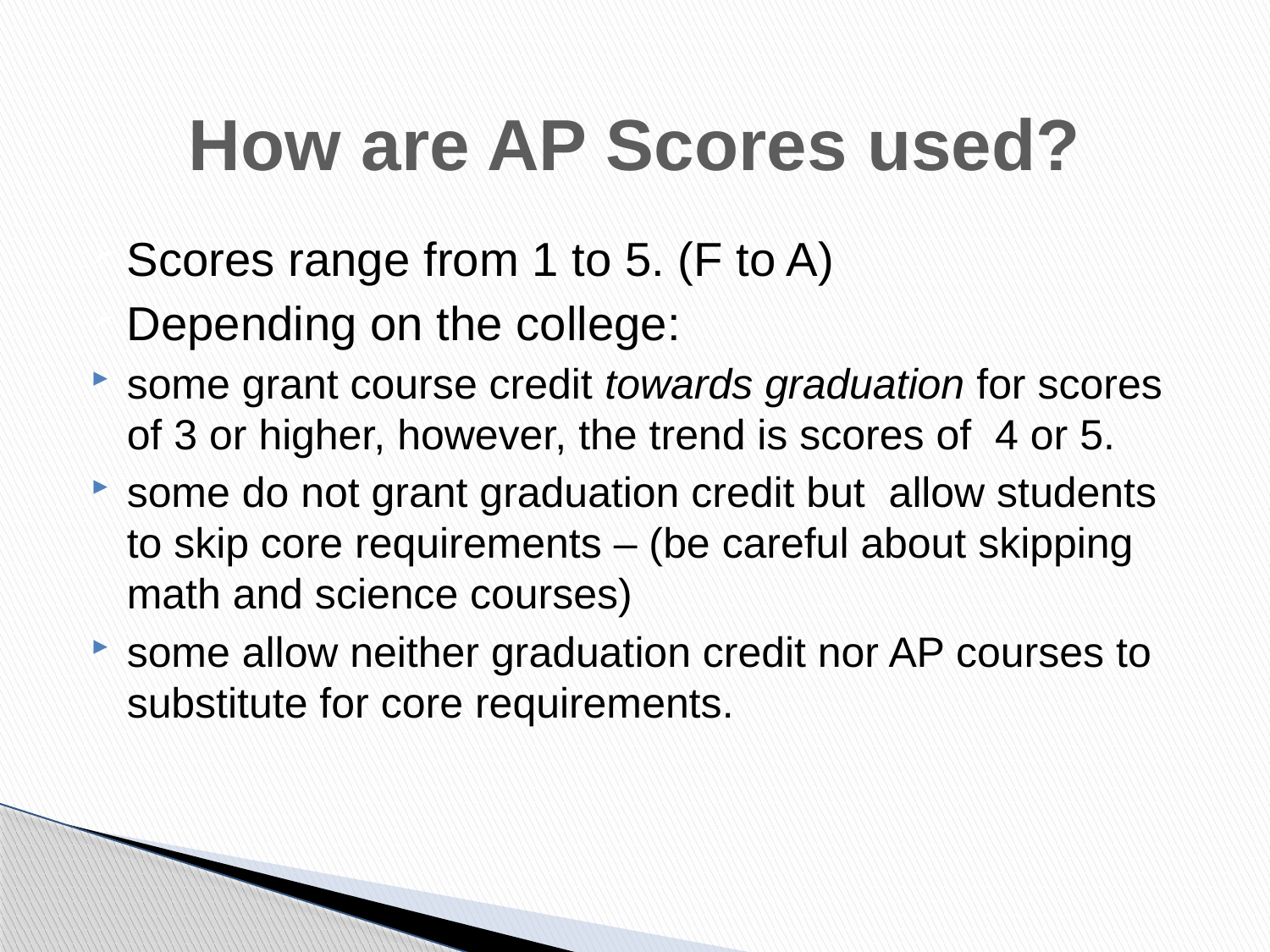

# How are AP Scores used?
Scores range from 1 to 5. (F to A)
Depending on the college:
some grant course credit towards graduation for scores of 3 or higher, however, the trend is scores of  4 or 5.
some do not grant graduation credit but  allow students to skip core requirements – (be careful about skipping math and science courses)
some allow neither graduation credit nor AP courses to substitute for core requirements.